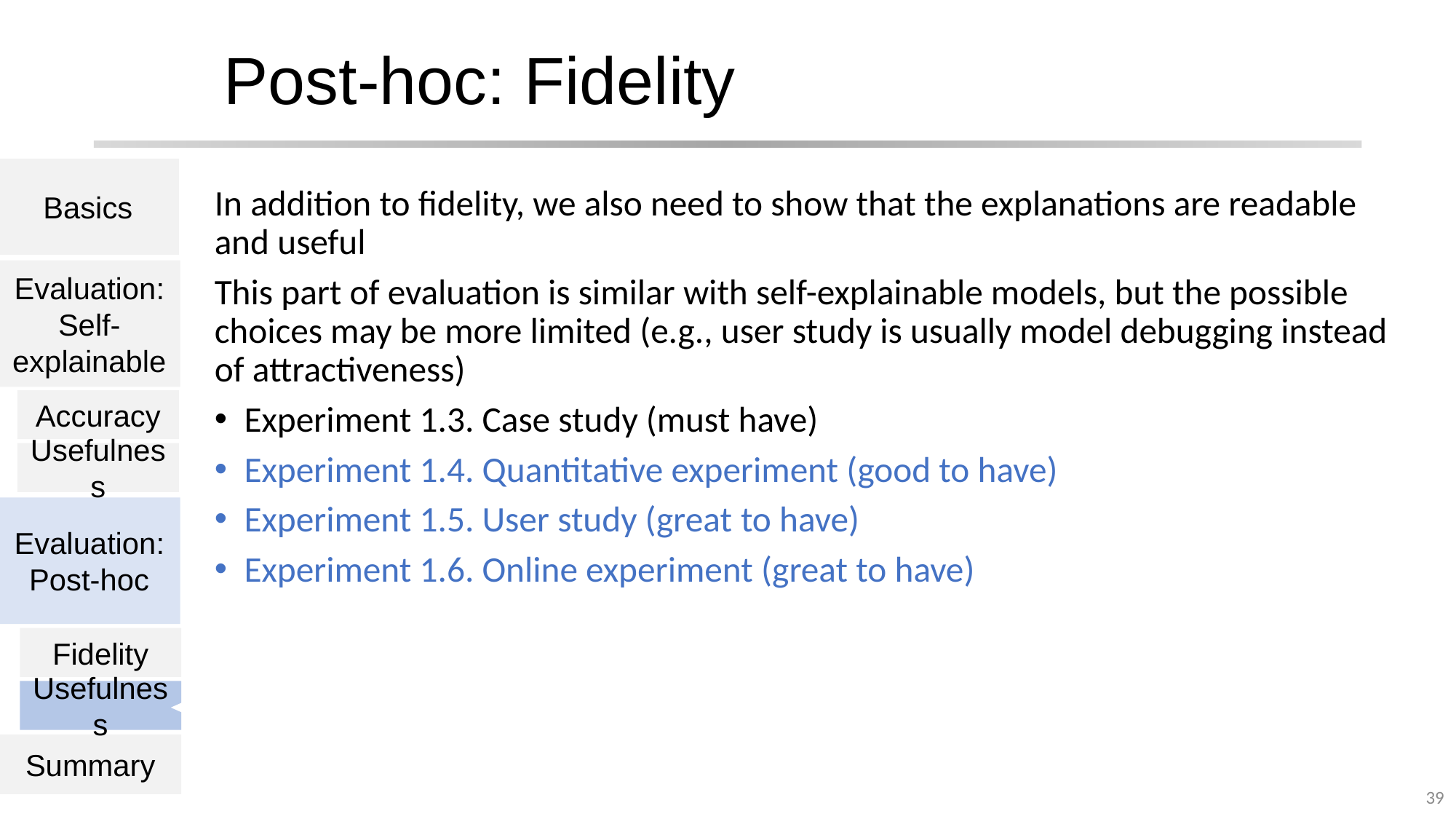

# Post-hoc: Fidelity
Basics
Evaluation:
Self-explainable
Accuracy
Usefulness
Evaluation:
Post-hoc
Fidelity
Usefulness

Summary
In addition to fidelity, we also need to show that the explanations are readable and useful
This part of evaluation is similar with self-explainable models, but the possible choices may be more limited (e.g., user study is usually model debugging instead of attractiveness)
Experiment 1.3. Case study (must have)
Experiment 1.4. Quantitative experiment (good to have)
Experiment 1.5. User study (great to have)
Experiment 1.6. Online experiment (great to have)
Readability & usefulness
Case study: individual cases,
+ global summarization
+ Quantitative experiment
+ User study
+ Online experiment

39
Evaluation goal: the model still has good accuracy even with additional benefits of explainability
Traditional evaluation (AUC, Precision, Recall, F1…)
+Robustness experiments (noisy labels, adversarial attacks, out of domain distribution, low-resource)
Fidelity (main experiment – 40~80%)
Case study (must have – 10%~50%)
Quantitative experiment
User study
Online experiment
Readability & Usefulness (20%-60%)
Evaluation goal: the explanations faithfully reveal the working mechanism of the original model
Traditional evaluation (AUC, Precision, Recall, F1…)
+Robustness experiments (noisy labels, adversarial attacks, out of domain distribution, low-resource)
Recommendation accuracy (main experiment – 40~80%)
Case study (must have – 10%~50%)
Quantitative experiment
User study
Online experiment
Readability & Usefulness (20%-60%)